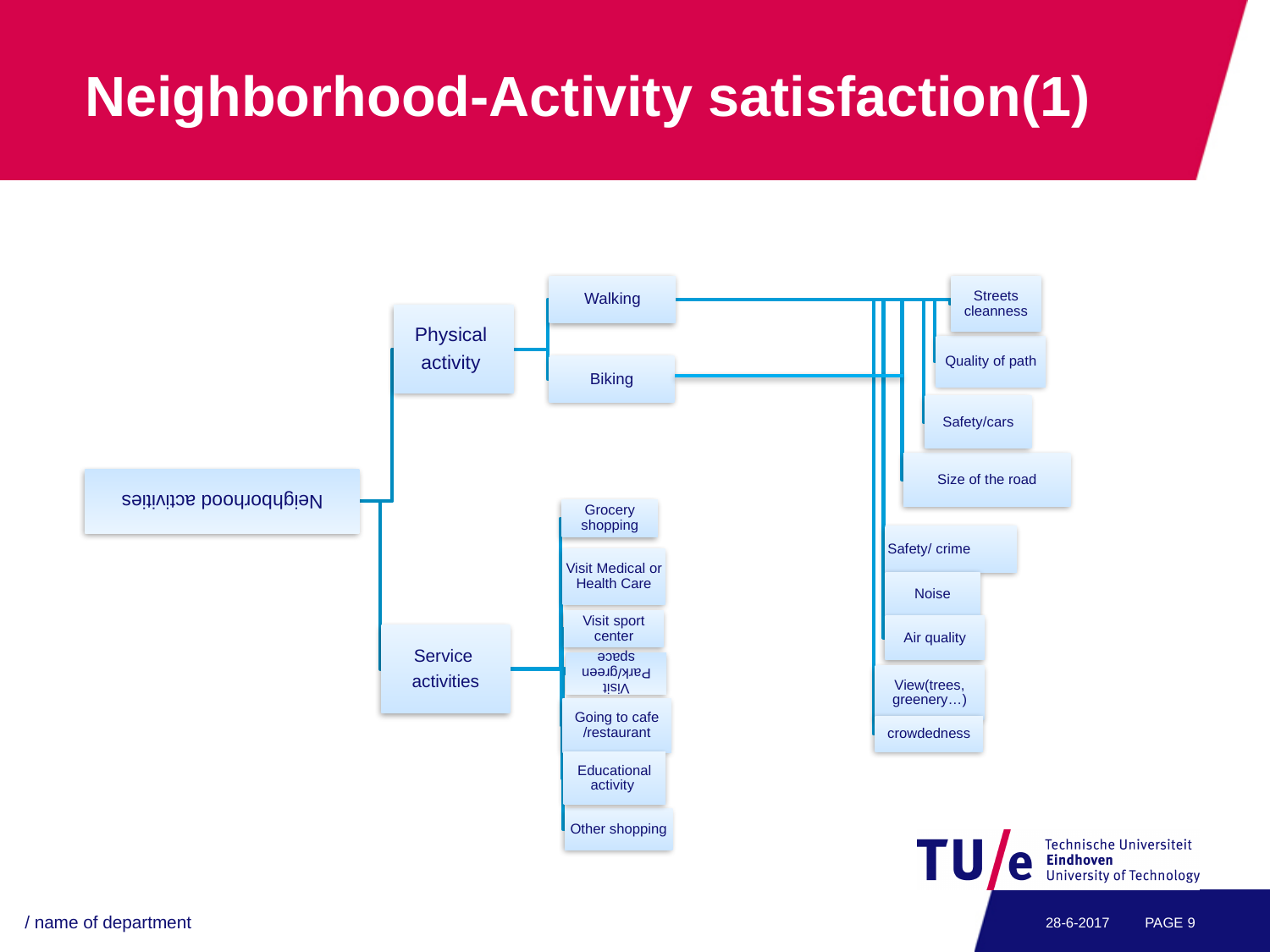

# Neighborhood-Activity satisfaction(1)
Neighborhood activities
Physical
activity
Walking
Quality of path
Streets cleanness
Size of the road
Safety/cars
Safety/ crime
Noise
Air quality
View(trees, greenery…)
crowdedness
Biking
Service
activities
Grocery shopping
Visit Medical or Health Care
Visit sport center
Other shopping
Visit Park/green space
Going to cafe /restaurant
Educational activity
/ name of department
28-6-2017
PAGE 9